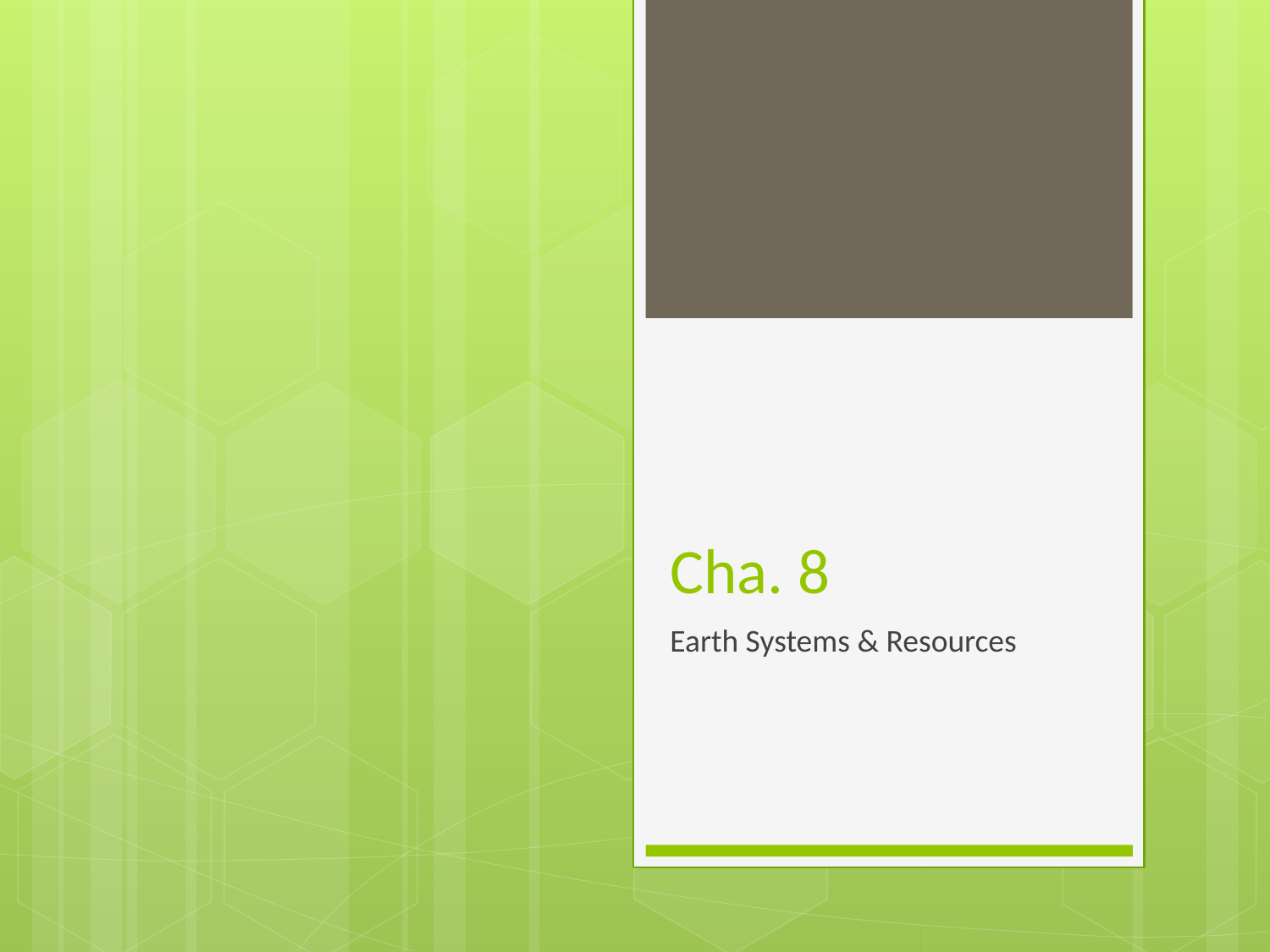

# Cha. 8
Earth Systems & Resources